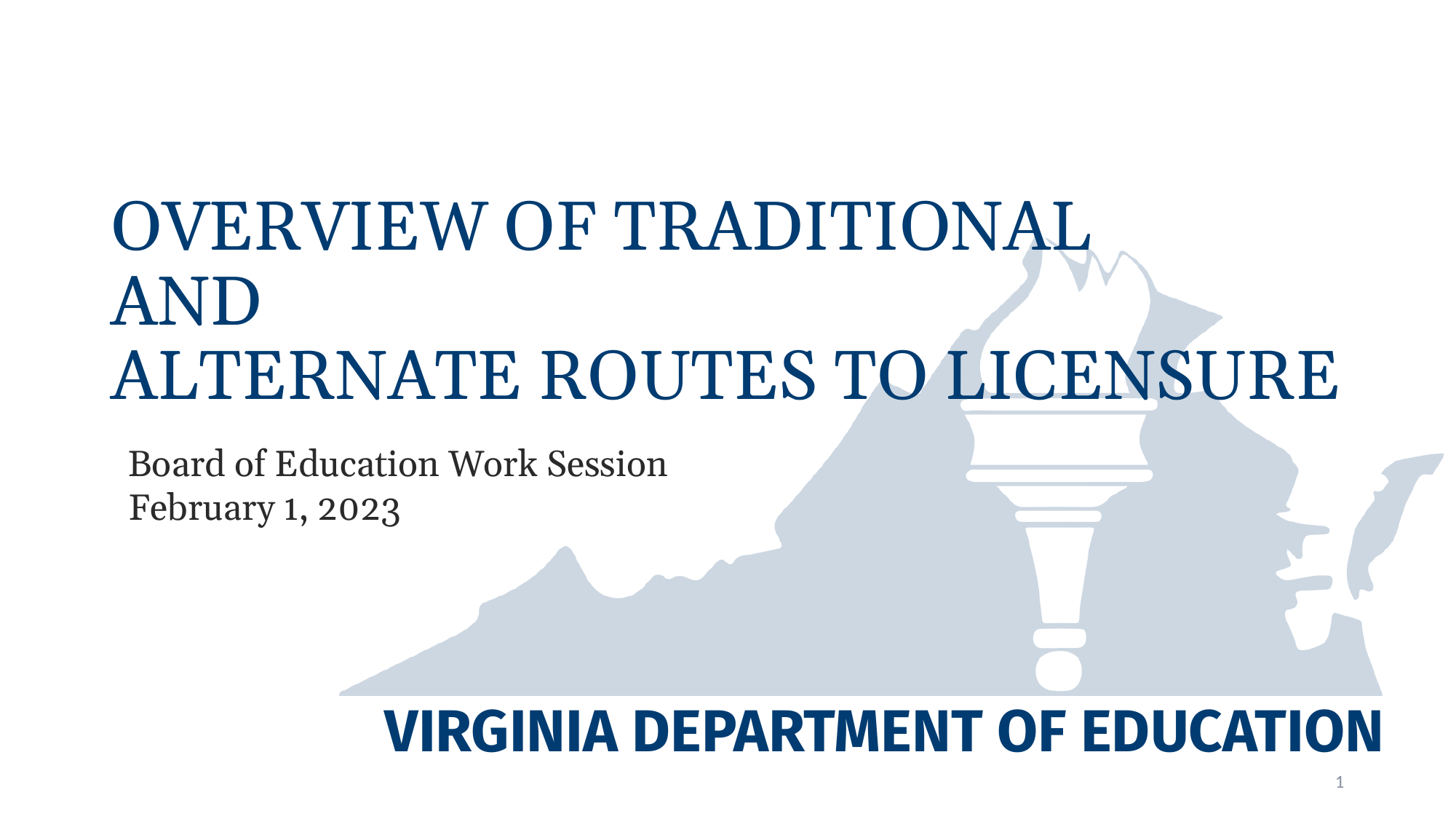

# Overview of Traditional and  Alternate Routes to Licensure
Board of Education Work Session
February 1, 2023
1